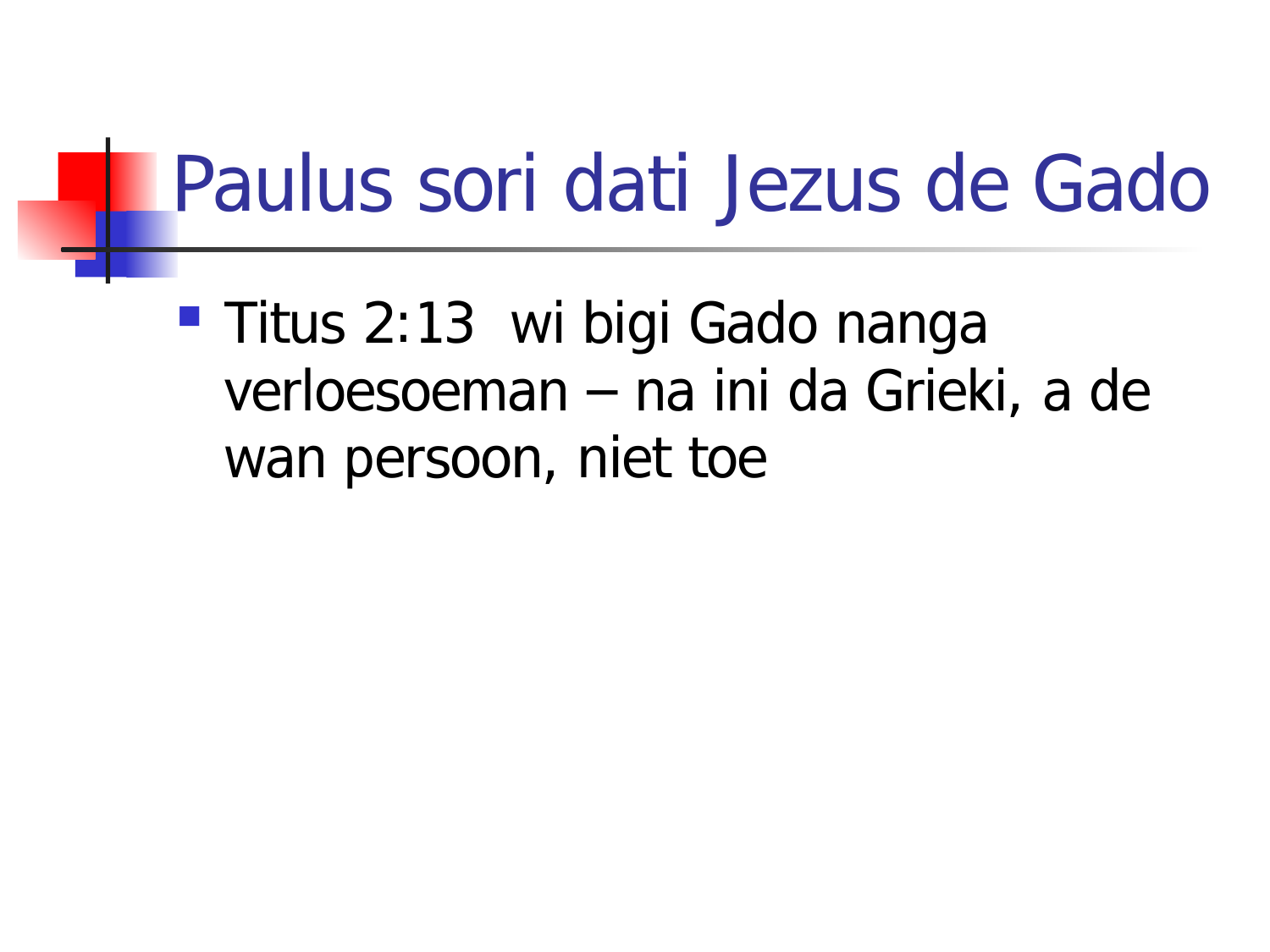

# Paulus sori dati Jezus de Gado
Titus 2:13  wi bigi Gado nanga verloesoeman – na ini da Grieki, a de wan persoon, niet toe